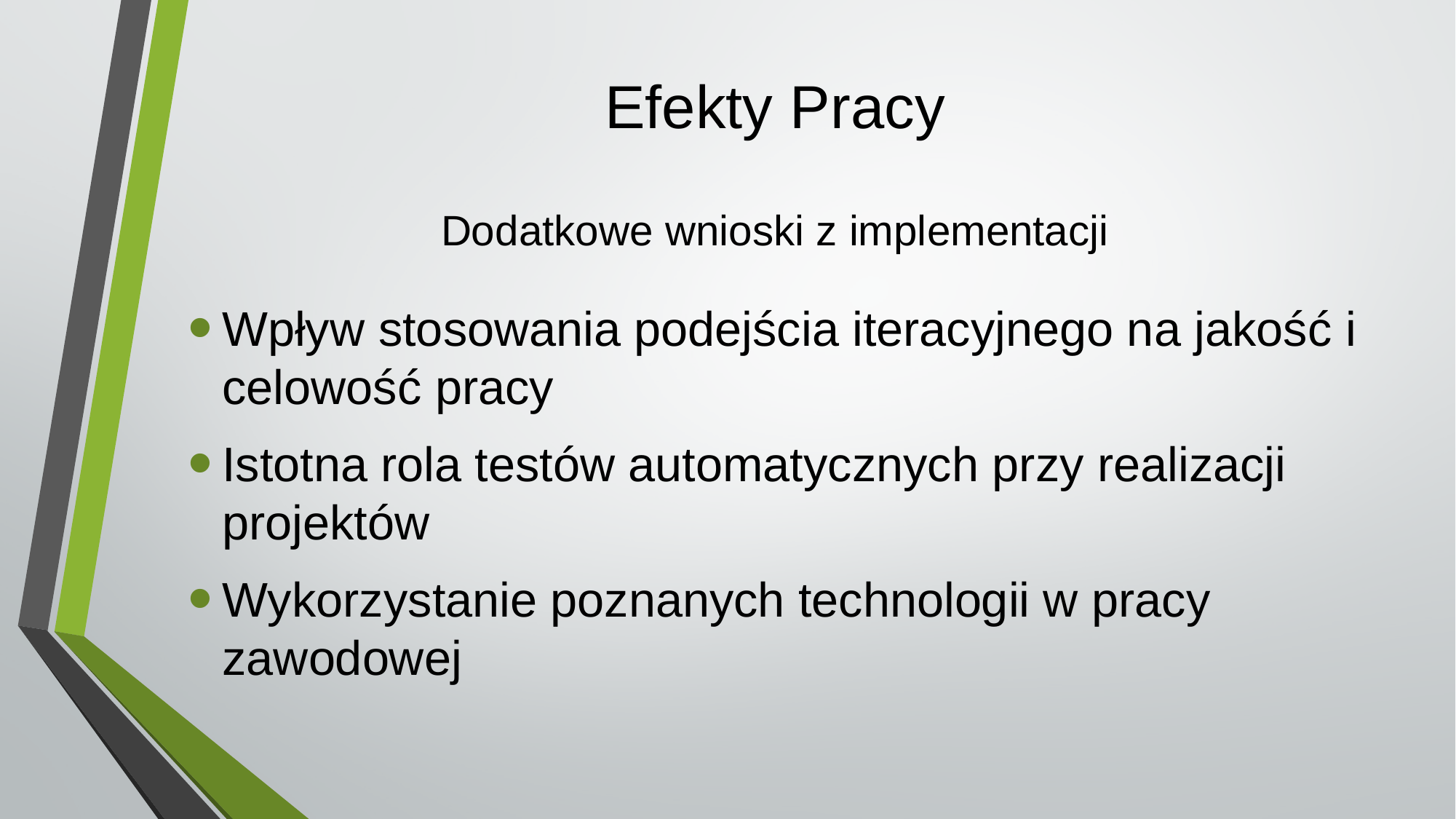

# Efekty Pracy
Dodatkowe wnioski z implementacji
Wpływ stosowania podejścia iteracyjnego na jakość i celowość pracy
Istotna rola testów automatycznych przy realizacji projektów
Wykorzystanie poznanych technologii w pracy zawodowej